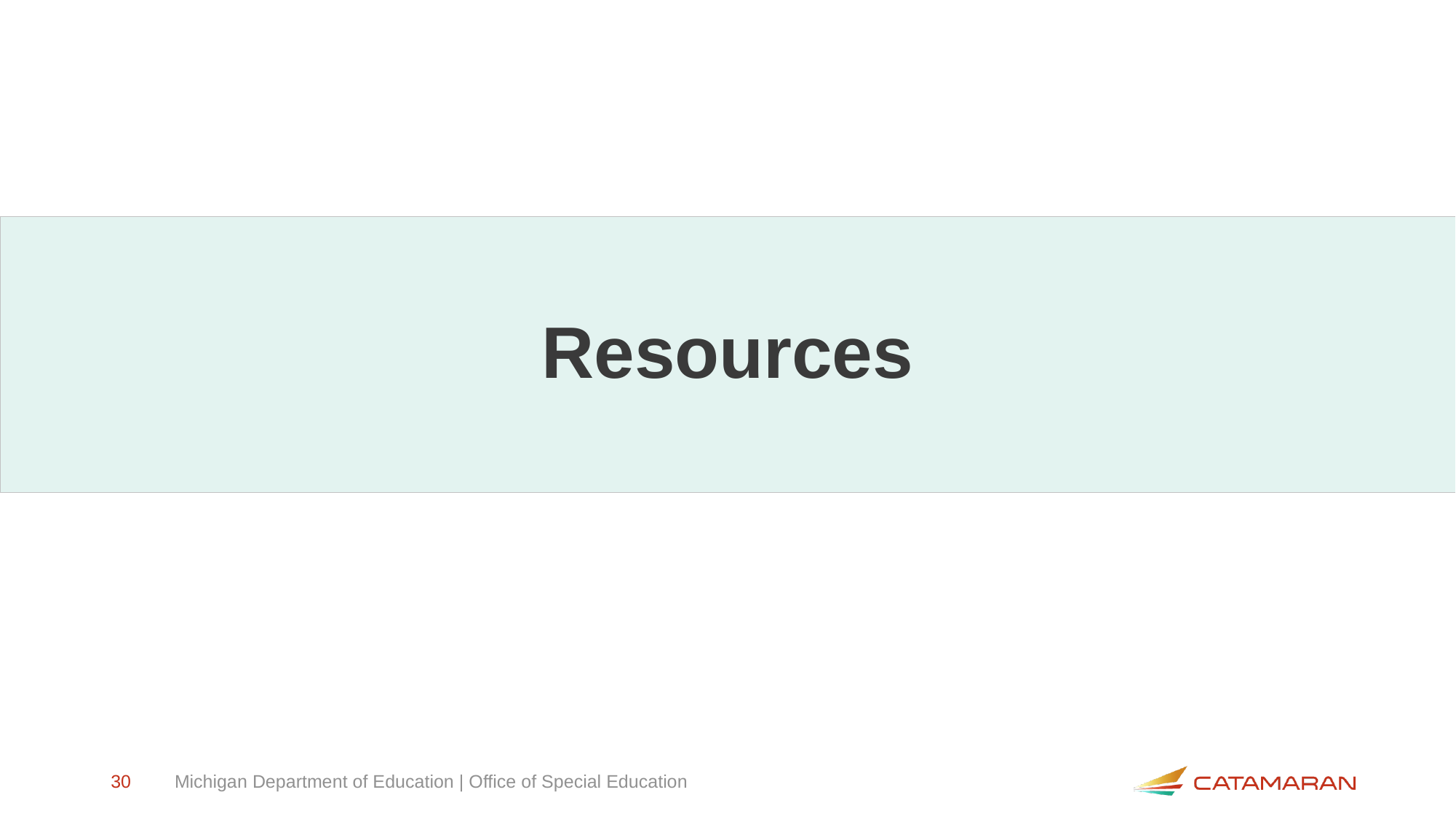

# Resources
30
Michigan Department of Education | Office of Special Education